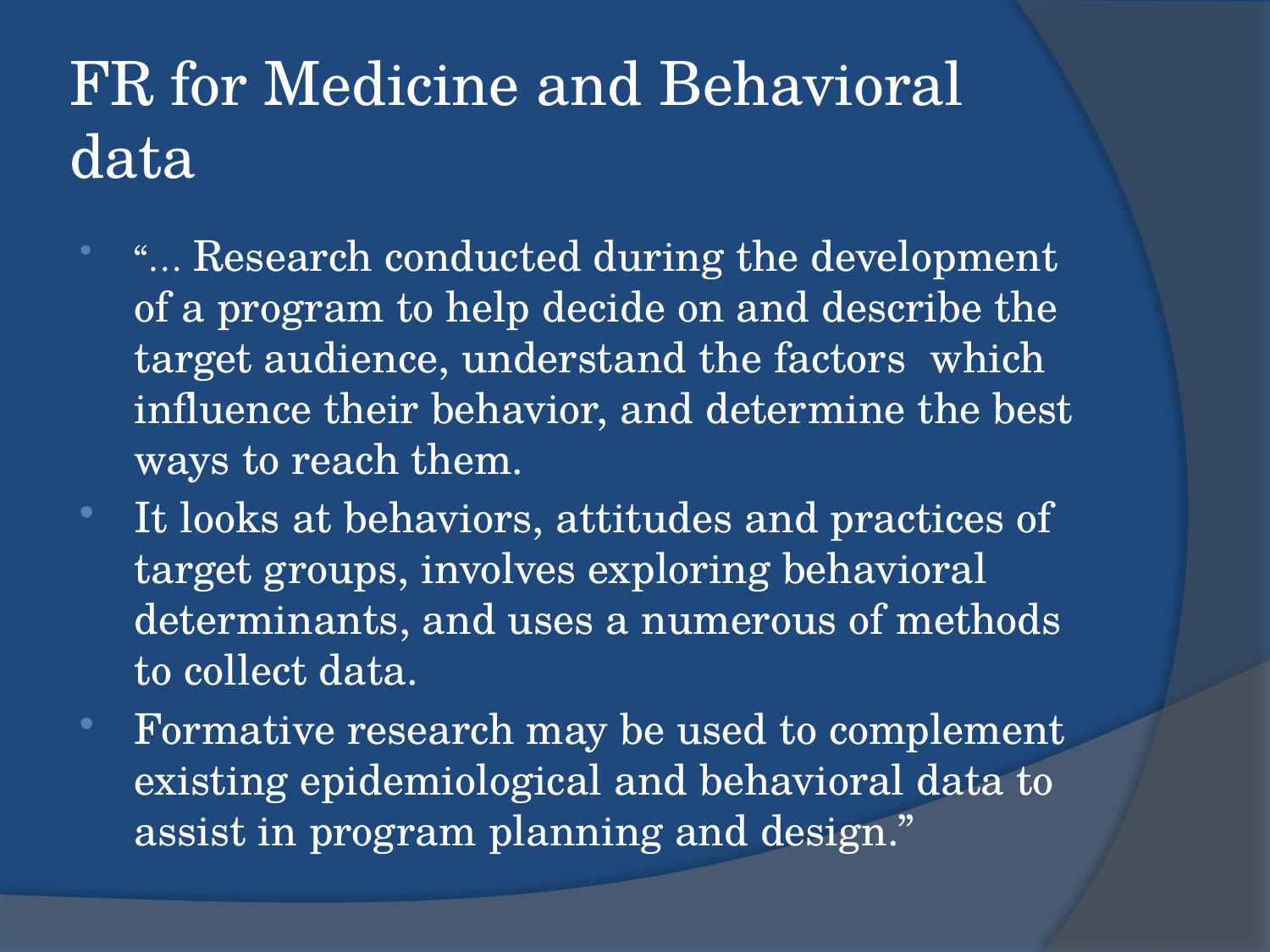

# FR for Medicine and Behavioral data
“… Research conducted during the development of a program to help decide on and describe the target audience, understand the factors  which influence their behavior, and determine the best ways to reach them.
It looks at behaviors, attitudes and practices of target groups, involves exploring behavioral determinants, and uses a numerous of methods to collect data.
Formative research may be used to complement existing epidemiological and behavioral data to assist in program planning and design.”